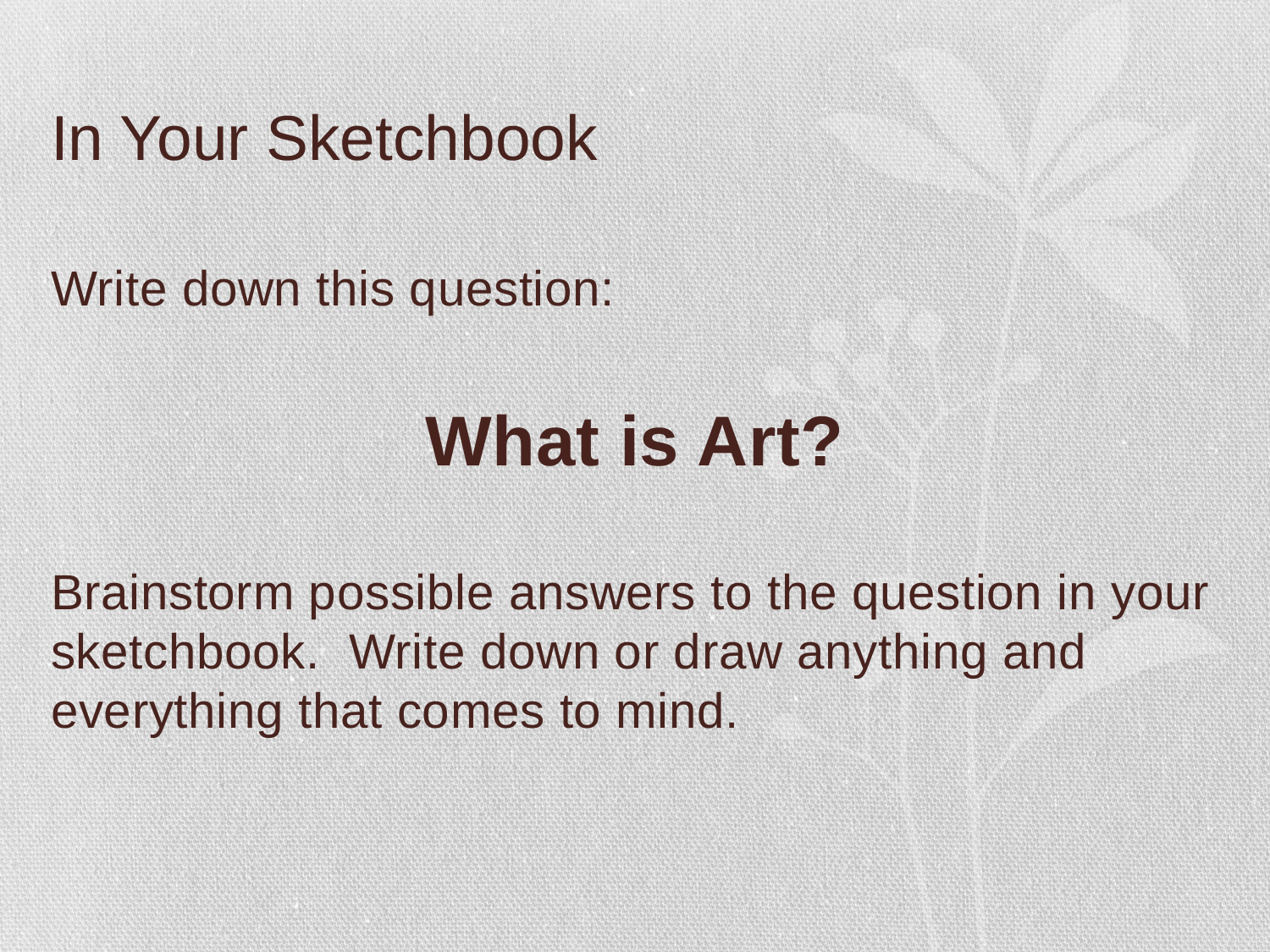

# In Your Sketchbook

Write down this question:

What is Art?

Brainstorm possible answers to the question in your sketchbook.  Write down or draw anything and everything that comes to mind.